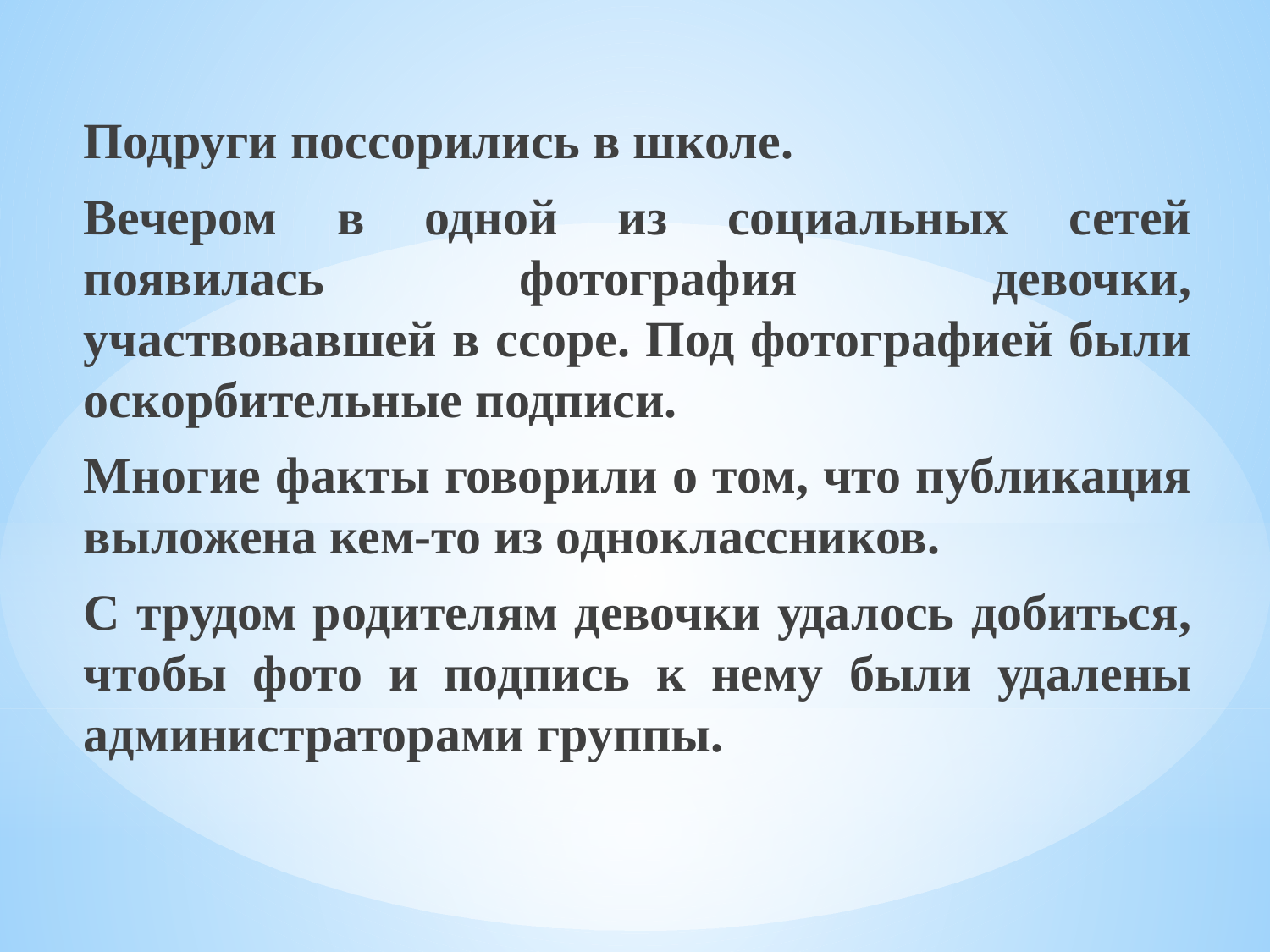

Подруги поссорились в школе.
Вечером в одной из социальных сетей появилась фотография девочки, участвовавшей в ссоре. Под фотографией были оскорбительные подписи.
Многие факты говорили о том, что публикация выложена кем-то из одноклассников.
С трудом родителям девочки удалось добиться, чтобы фото и подпись к нему были удалены администраторами группы.